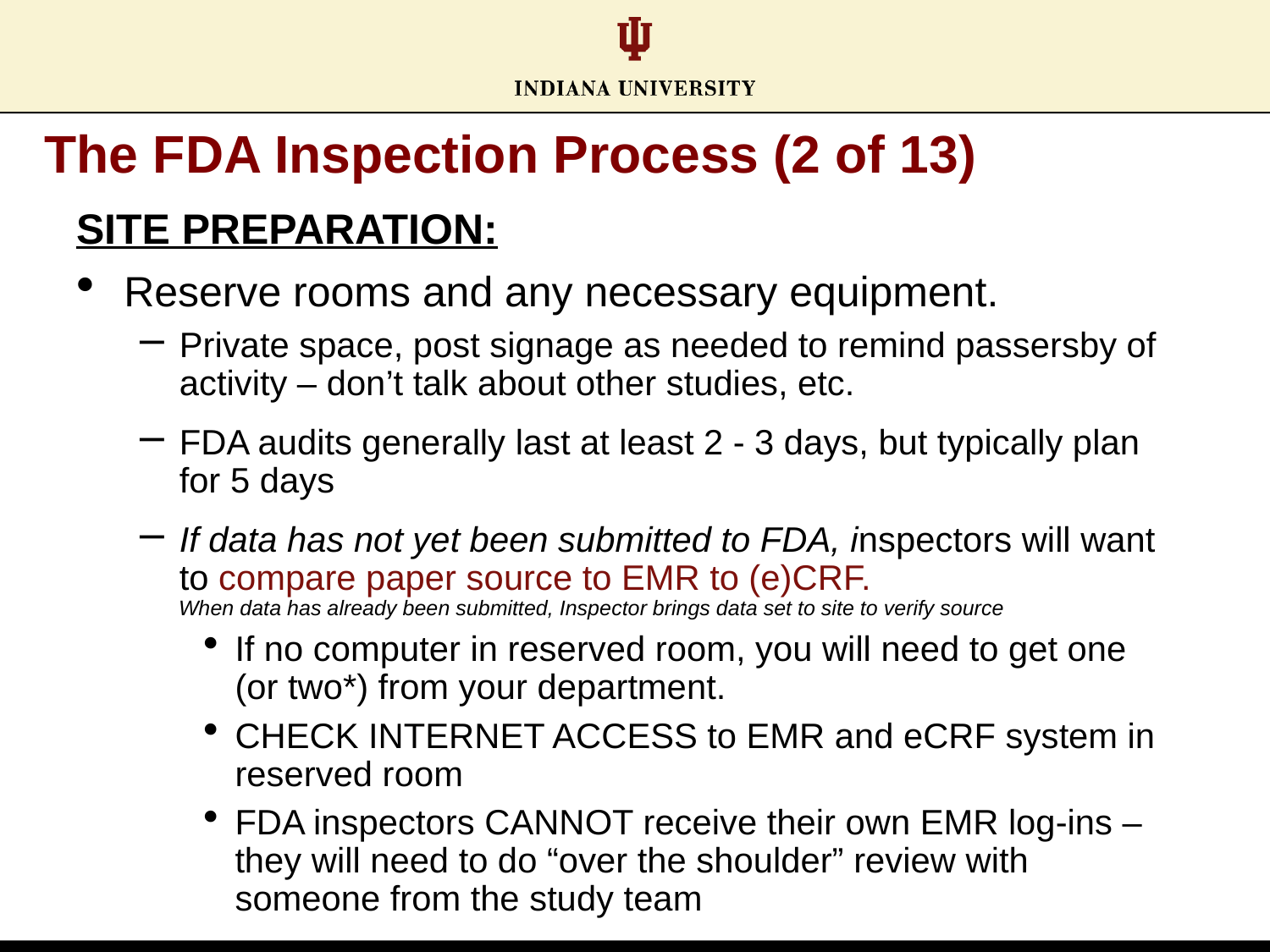

# The FDA Inspection Process (2 of 13)
SITE PREPARATION:
Reserve rooms and any necessary equipment.
Private space, post signage as needed to remind passersby of activity – don’t talk about other studies, etc.
FDA audits generally last at least 2 - 3 days, but typically plan for 5 days
If data has not yet been submitted to FDA, inspectors will want to compare paper source to EMR to (e)CRF.
When data has already been submitted, Inspector brings data set to site to verify source
If no computer in reserved room, you will need to get one (or two*) from your department.
CHECK INTERNET ACCESS to EMR and eCRF system in reserved room
FDA inspectors CANNOT receive their own EMR log-ins – they will need to do “over the shoulder” review with someone from the study team